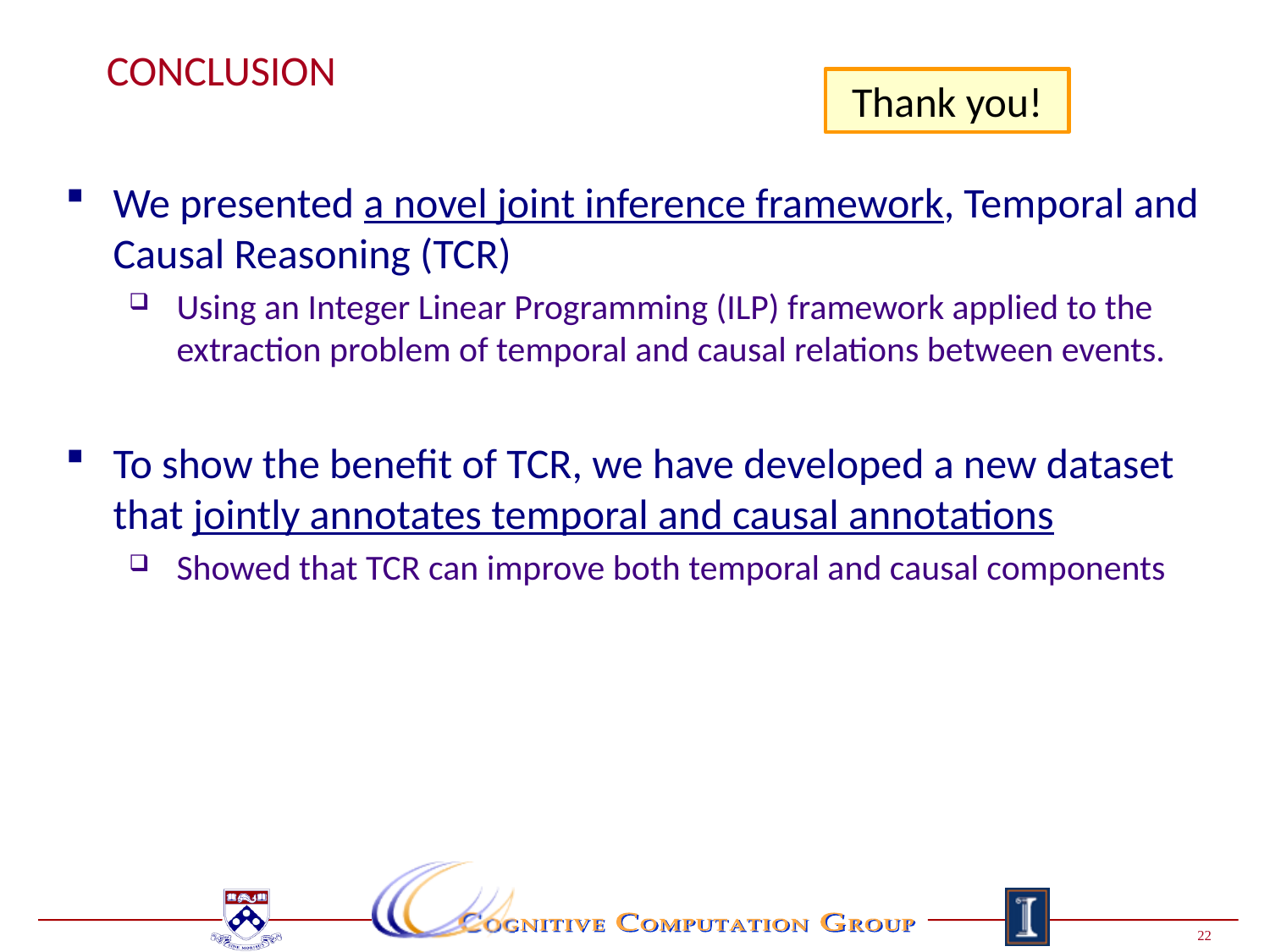

# Conclusion
Thank you!
We presented a novel joint inference framework, Temporal and Causal Reasoning (TCR)
Using an Integer Linear Programming (ILP) framework applied to the extraction problem of temporal and causal relations between events.

To show the benefit of TCR, we have developed a new dataset that jointly annotates temporal and causal annotations
Showed that TCR can improve both temporal and causal components